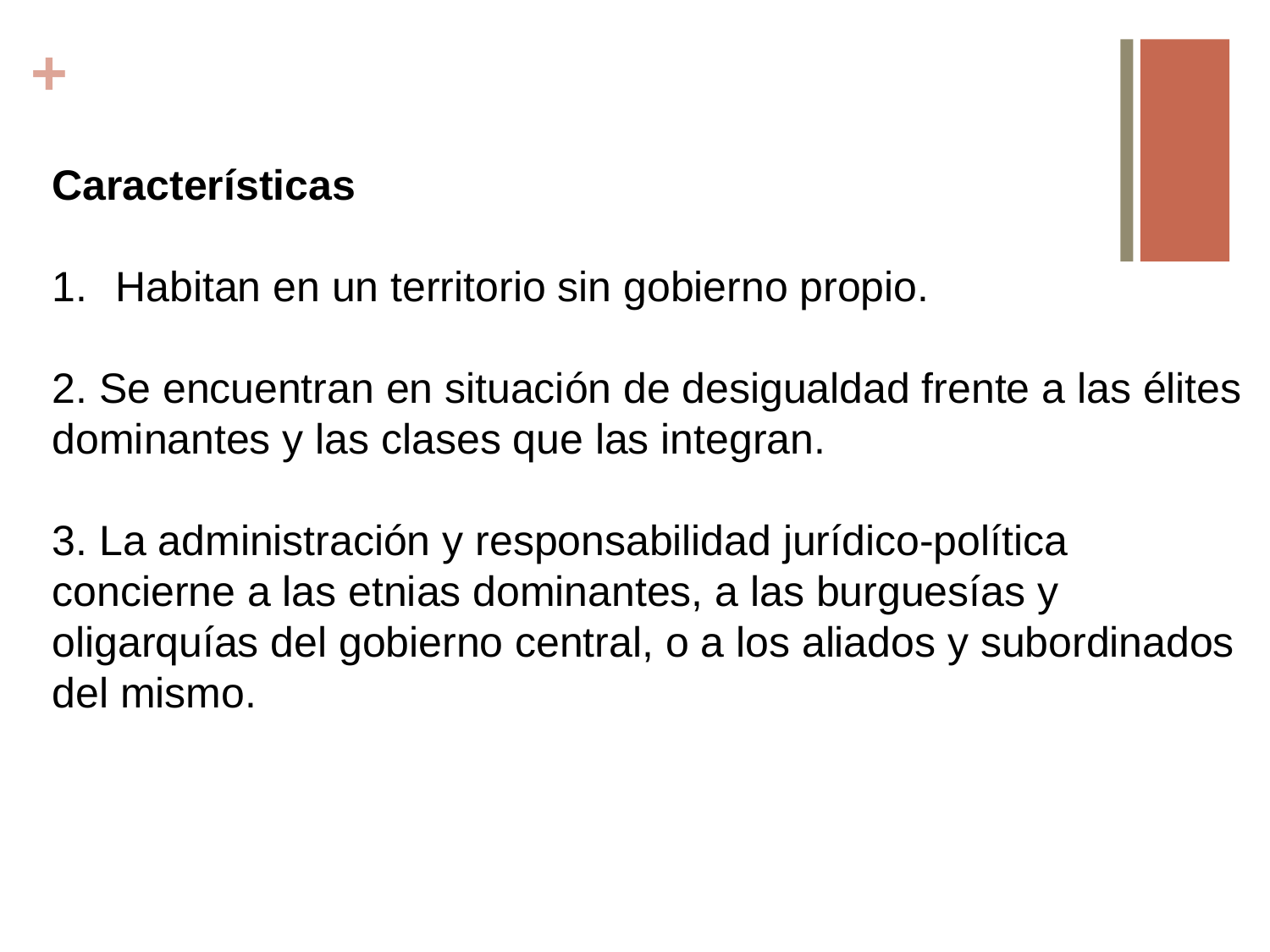

Metodología avanzada

Características

Habitan en un territorio sin gobierno propio.

2. Se encuentran en situación de desigualdad frente a las élites dominantes y las clases que las integran.

3. La administración y responsabilidad jurídico-política concierne a las etnias dominantes, a las burguesías y oligarquías del gobierno central, o a los aliados y subordinados del mismo.